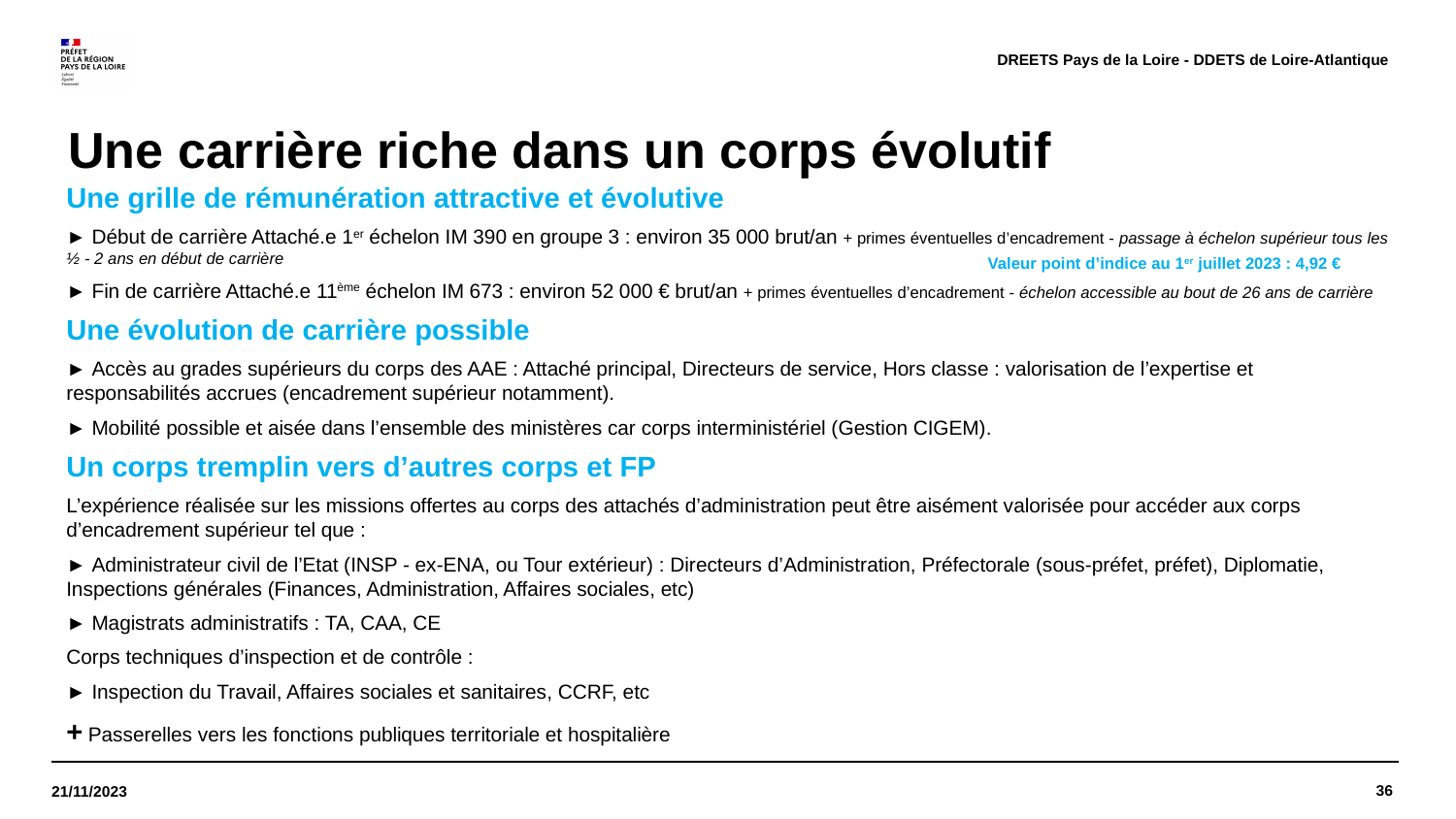

DREETS Pays de la Loire - DDETS de Loire-Atlantique
# Une carrière riche dans un corps évolutif
Une grille de rémunération attractive et évolutive
► Début de carrière Attaché.e 1er échelon IM 390 en groupe 3 : environ 35 000 brut/an + primes éventuelles d’encadrement - passage à échelon supérieur tous les ½ - 2 ans en début de carrière
► Fin de carrière Attaché.e 11ème échelon IM 673 : environ 52 000 € brut/an + primes éventuelles d’encadrement - échelon accessible au bout de 26 ans de carrière
Une évolution de carrière possible
► Accès au grades supérieurs du corps des AAE : Attaché principal, Directeurs de service, Hors classe : valorisation de l’expertise et responsabilités accrues (encadrement supérieur notamment).
► Mobilité possible et aisée dans l’ensemble des ministères car corps interministériel (Gestion CIGEM).
Un corps tremplin vers d’autres corps et FP
L’expérience réalisée sur les missions offertes au corps des attachés d’administration peut être aisément valorisée pour accéder aux corps d’encadrement supérieur tel que :
► Administrateur civil de l’Etat (INSP - ex-ENA, ou Tour extérieur) : Directeurs d’Administration, Préfectorale (sous-préfet, préfet), Diplomatie, Inspections générales (Finances, Administration, Affaires sociales, etc)
► Magistrats administratifs : TA, CAA, CE
Corps techniques d’inspection et de contrôle :
► Inspection du Travail, Affaires sociales et sanitaires, CCRF, etc
+ Passerelles vers les fonctions publiques territoriale et hospitalière

Valeur point d’indice au 1er juillet 2023 : 4,92 €
36
21/11/2023